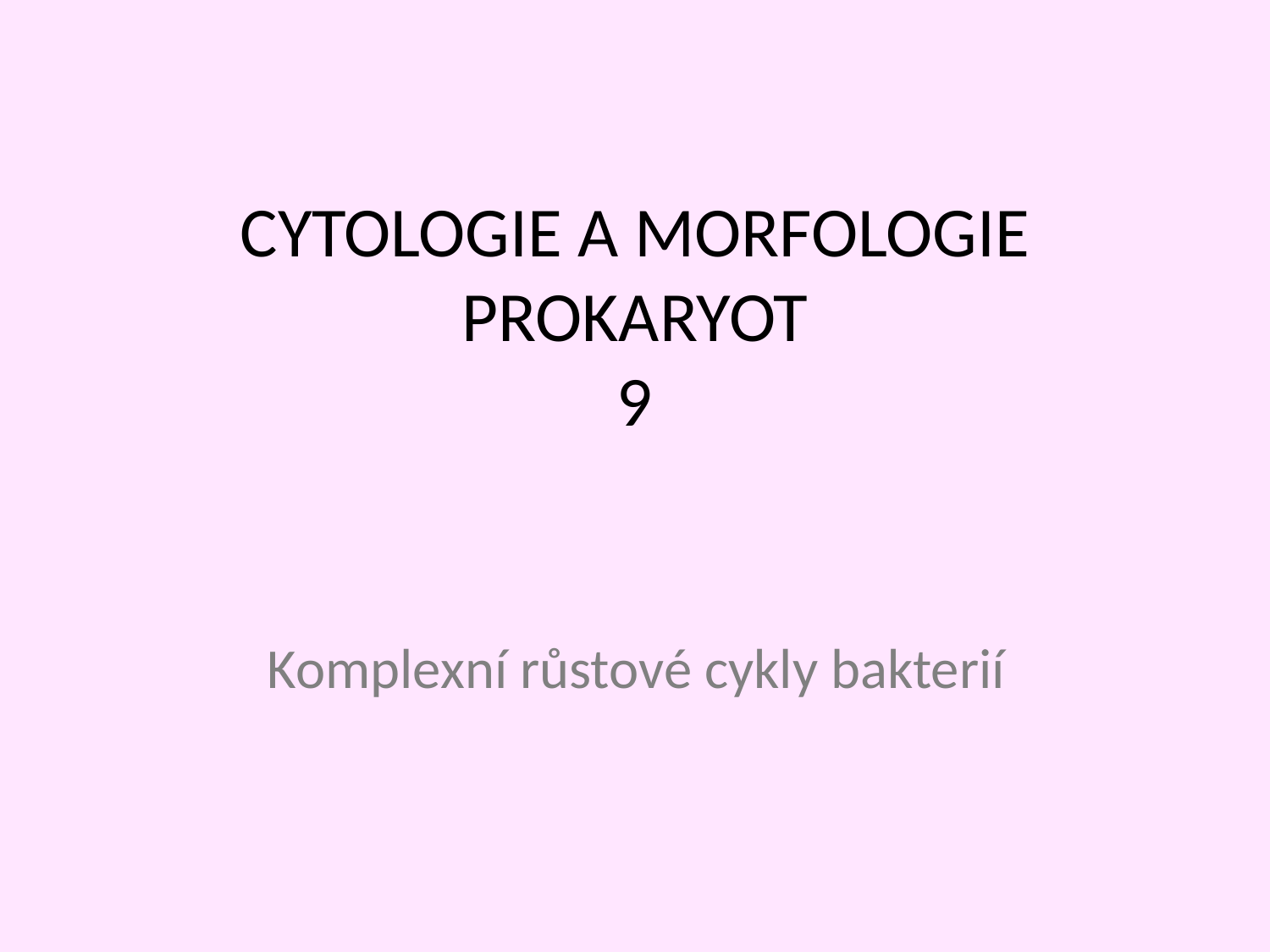

CYTOLOGIE A MORFOLOGIE PROKARYOT
9

Komplexní růstové cykly bakterií